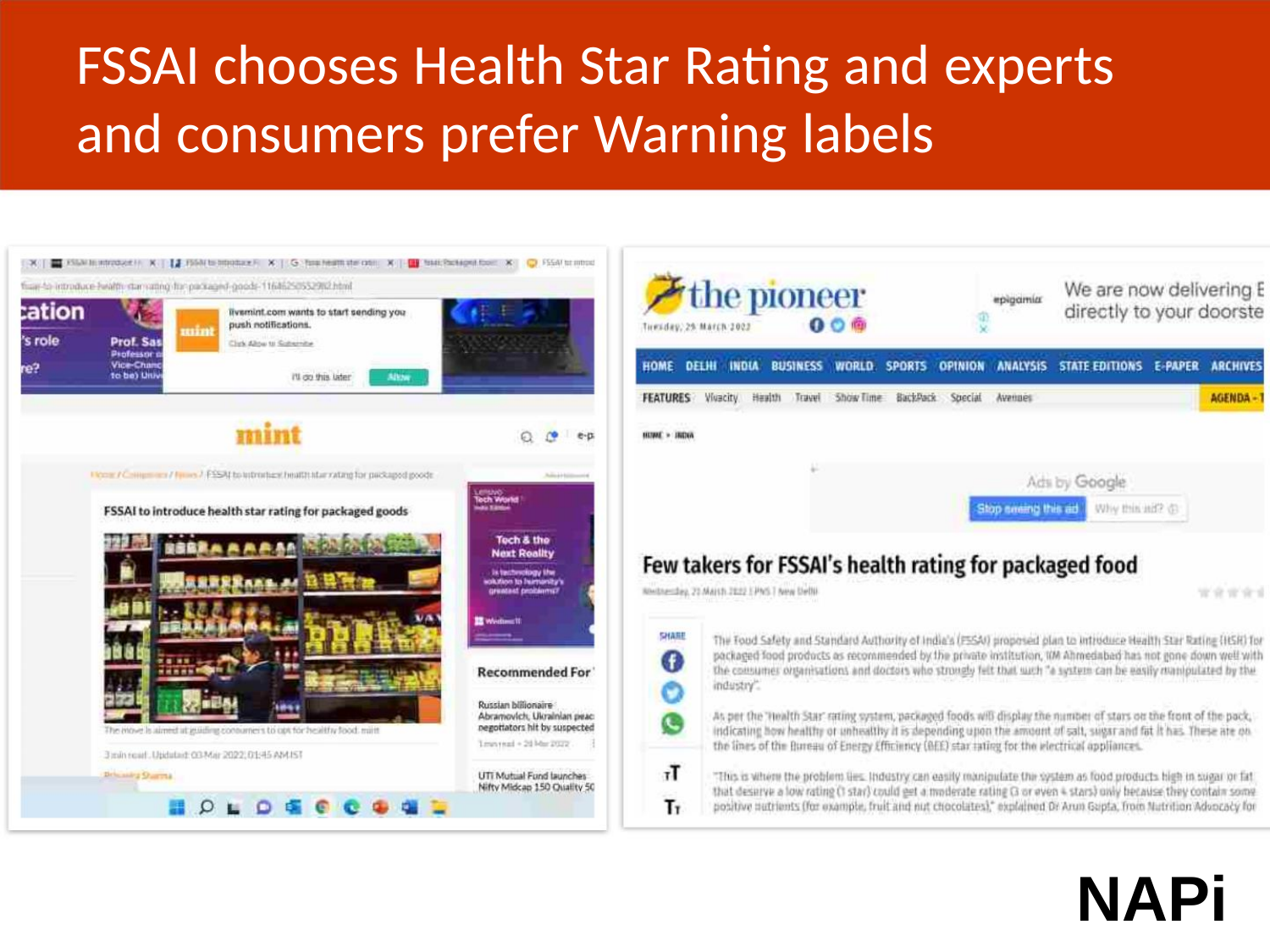

FSSAI chooses Health Star Rating and experts
and consumers prefer Warning labels
NAPi